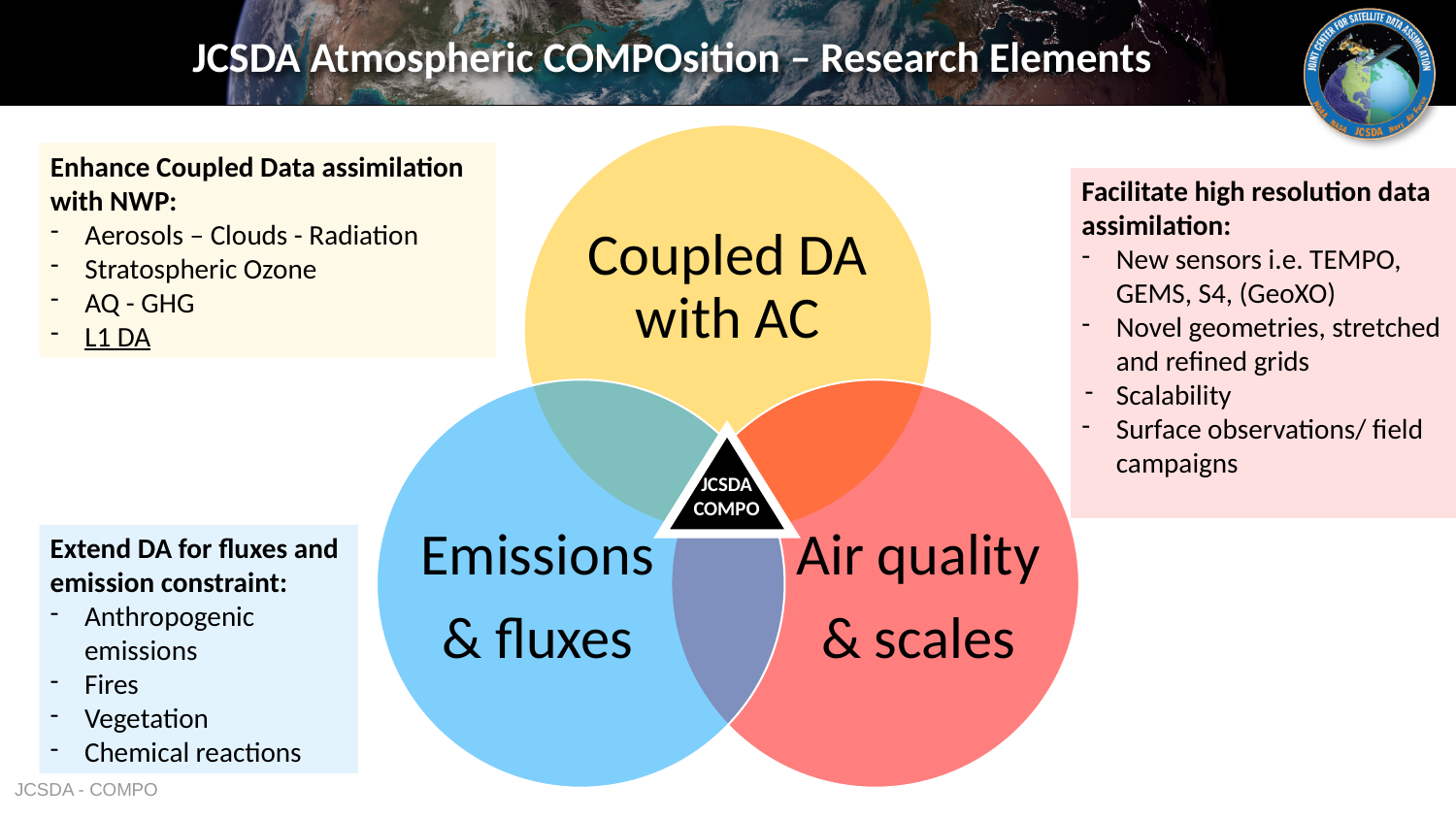

JCSDA Atmospheric COMPOsition – Research Elements

Coupled DA with AC

Emissions
& fluxes
Air quality
& scales
Enhance Coupled Data assimilation with NWP:
Aerosols – Clouds - Radiation
Stratospheric Ozone
AQ - GHG
L1 DA
Facilitate high resolution data assimilation:
New sensors i.e. TEMPO, GEMS, S4, (GeoXO)
Novel geometries, stretched and refined grids
Scalability
Surface observations/ field campaigns

JCSDA
COMPO
Extend DA for fluxes and emission constraint:
Anthropogenic emissions
Fires
Vegetation
Chemical reactions